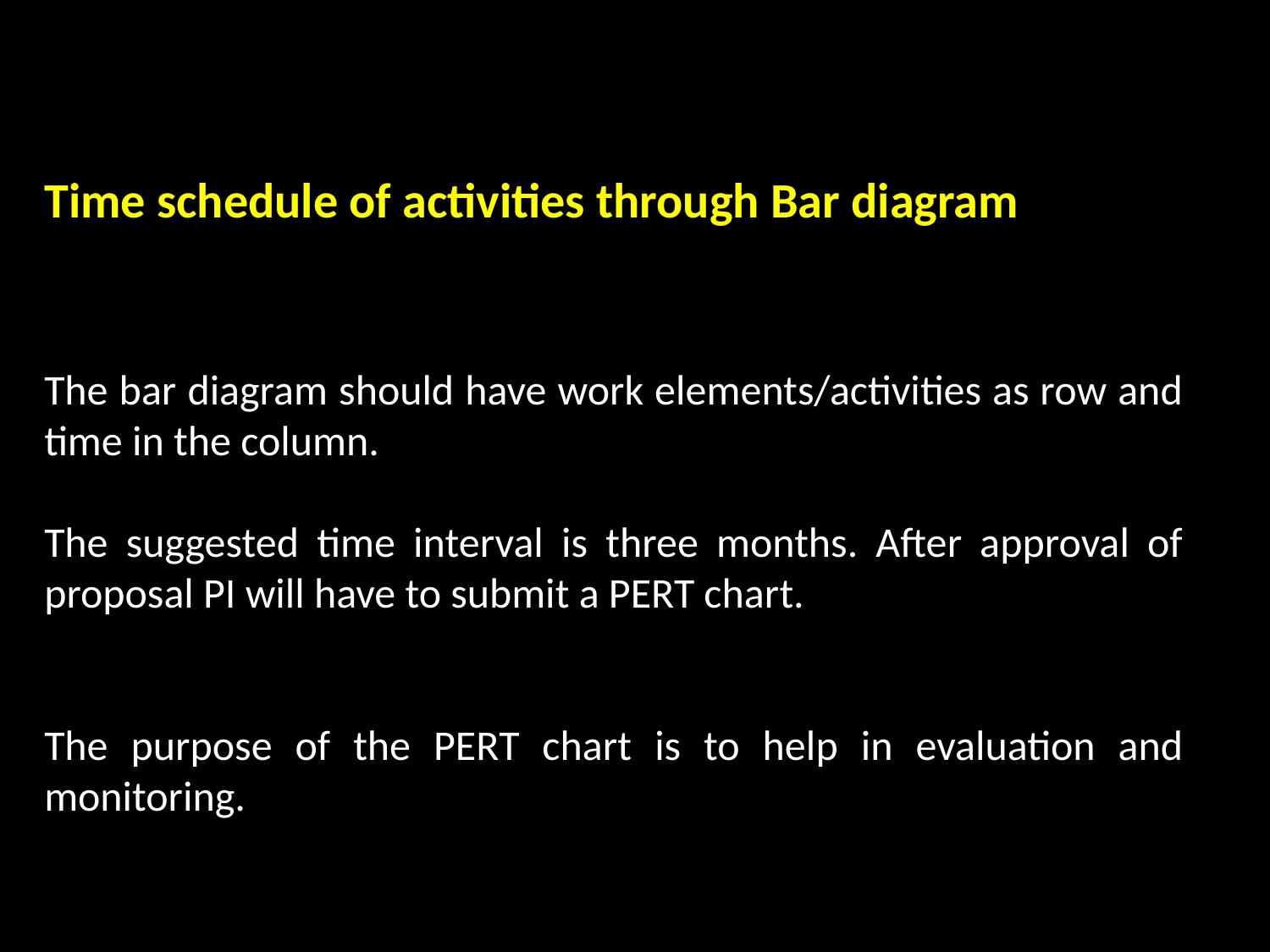

Time schedule of activities through Bar diagram

The bar diagram should have work elements/activities as row and time in the column.

The suggested time interval is three months. After approval of proposal PI will have to submit a PERT chart.

The purpose of the PERT chart is to help in evaluation and monitoring.